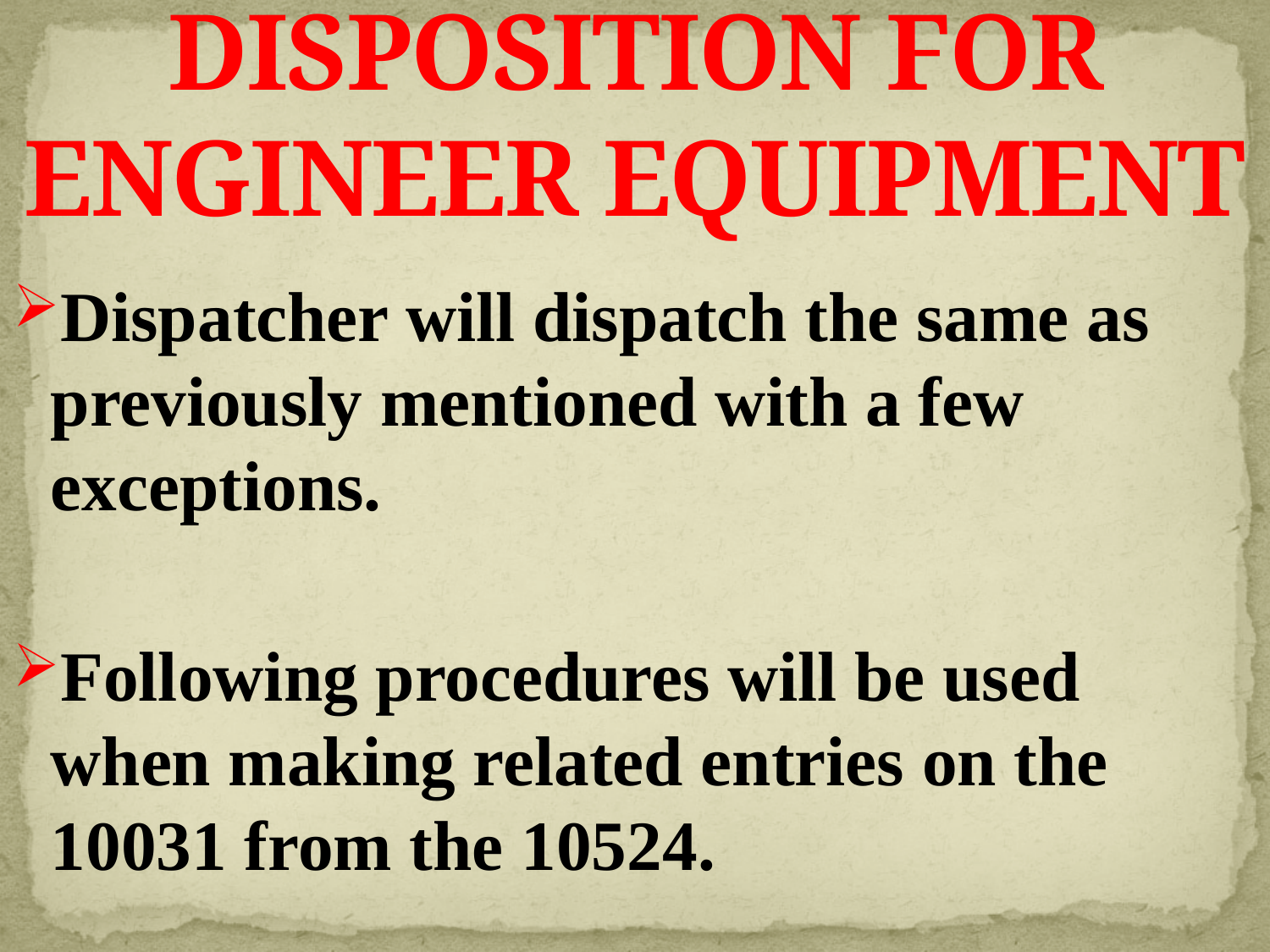

# DISPOSITION FOR ENGINEER EQUIPMENT
Dispatcher will dispatch the same as previously mentioned with a few exceptions.

Following procedures will be used when making related entries on the 10031 from the 10524.